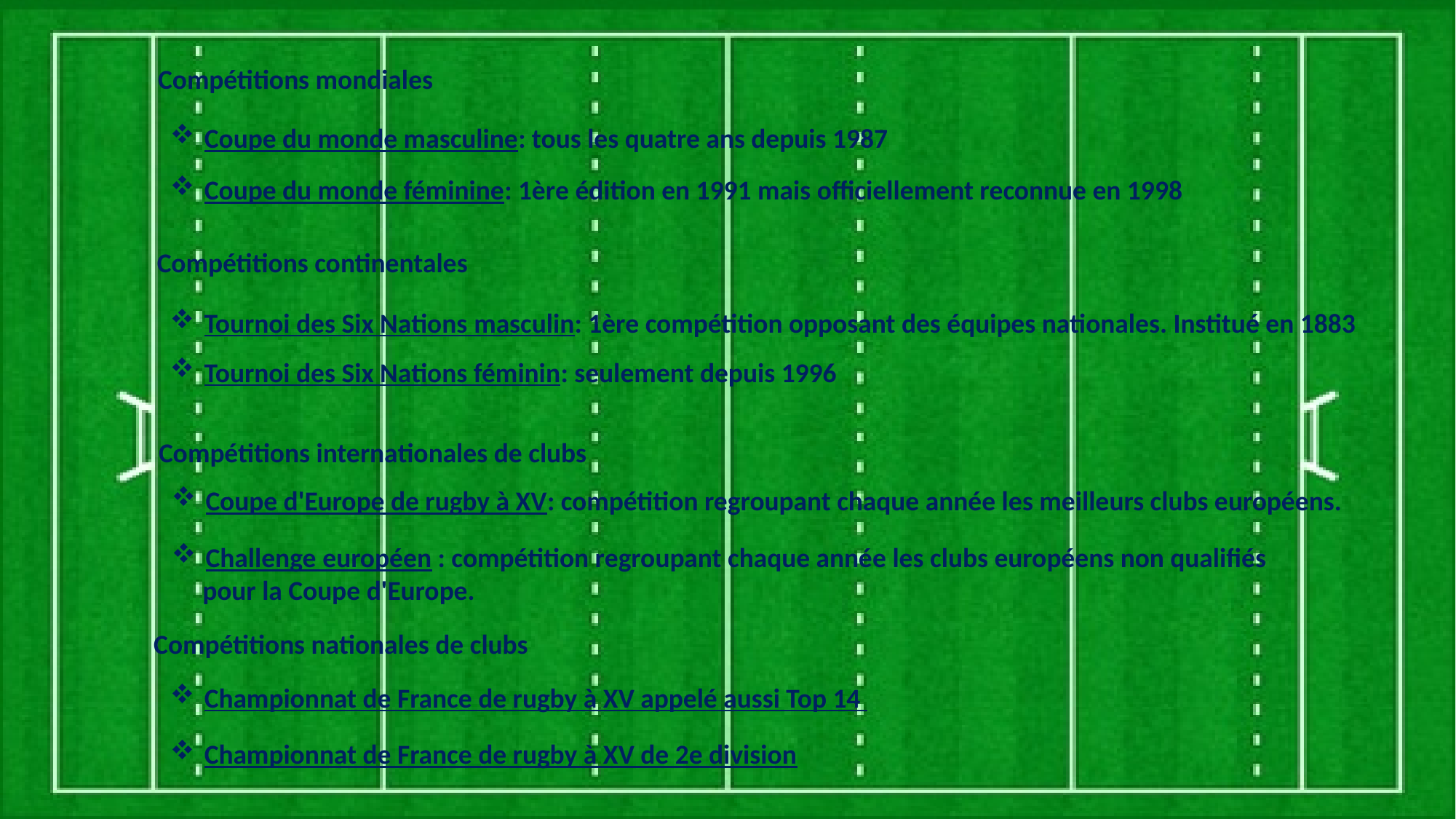

Compétitions mondiales

Coupe du monde masculine: tous les quatre ans depuis 1987
Coupe du monde féminine: 1ère édition en 1991 mais officiellement reconnue en 1998
Compétitions continentales
Tournoi des Six Nations masculin: 1ère compétition opposant des équipes nationales. Institué en 1883
Tournoi des Six Nations féminin: seulement depuis 1996
 Compétitions internationales de clubs
Coupe d'Europe de rugby à XV: compétition regroupant chaque année les meilleurs clubs européens.
Challenge européen : compétition regroupant chaque année les clubs européens non qualifiés
     pour la Coupe d'Europe.
Compétitions nationales de clubs
Championnat de France de rugby à XV appelé aussi Top 14
Championnat de France de rugby à XV de 2e division